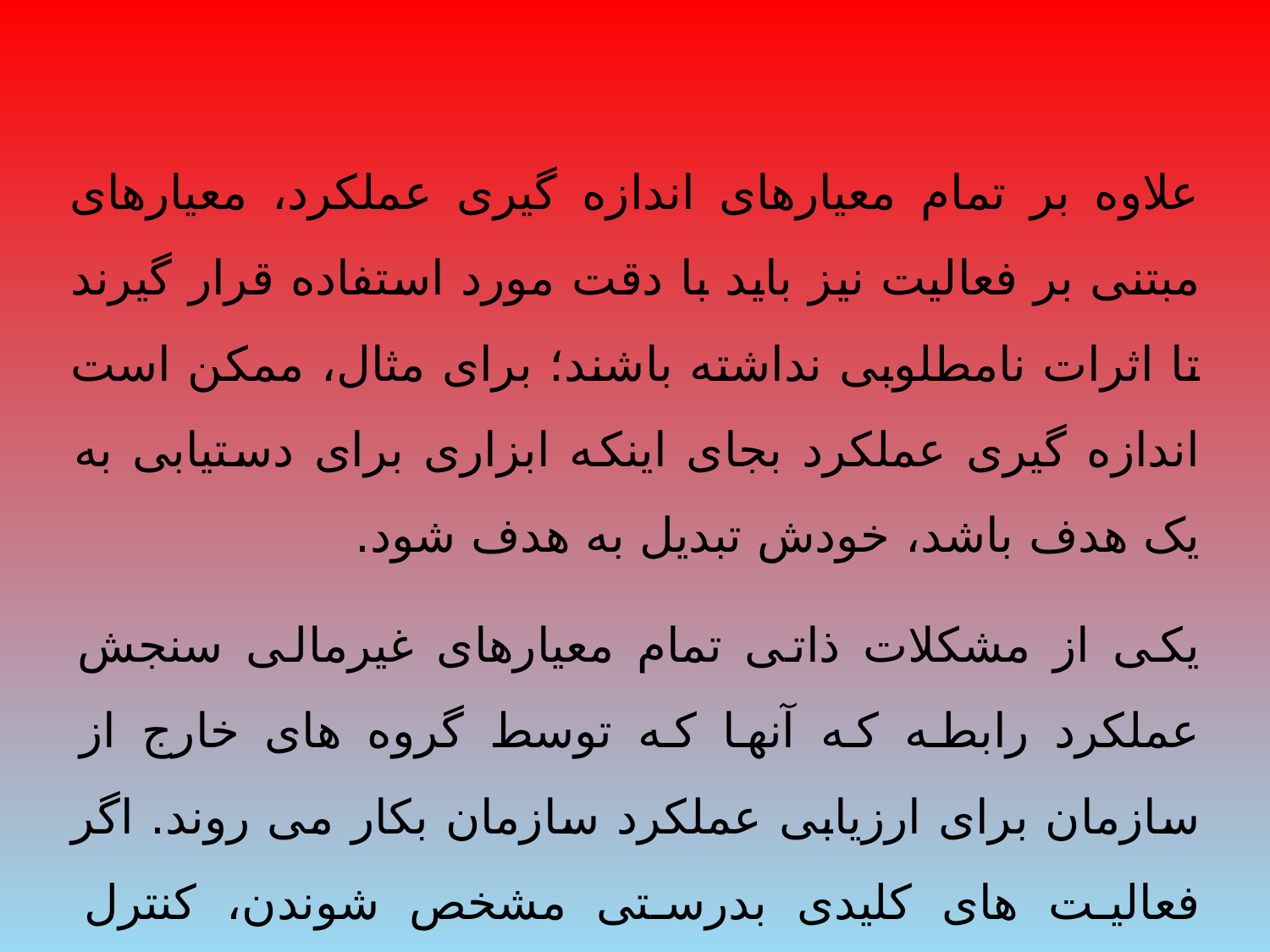

علاوه بر تمام معیارهای اندازه گیری عملکرد، معیارهای مبتنی بر فعالیت نیز باید با دقت مورد استفاده قرار گیرند تا اثرات نامطلوبی نداشته باشند؛ برای مثال، ممکن است اندازه گیری عملکرد بجای اینکه ابزاری برای دستیابی به یک هدف باشد، خودش تبدیل به هدف شود.
یکی از مشکلات ذاتی تمام معیارهای غیرمالی سنجش عملکرد رابطه که آنها که توسط گروه های خارج از سازمان برای ارزیابی عملکرد سازمان بکار می روند. اگر فعالیت های کلیدی بدرستی مشخص شوندن، کنترل معیارهای غیرمالی ارزیابی عملکرد برای چنین فعالیتهایی می تواند باعث بهبود عملکرد مالی کلی سازمان شود.